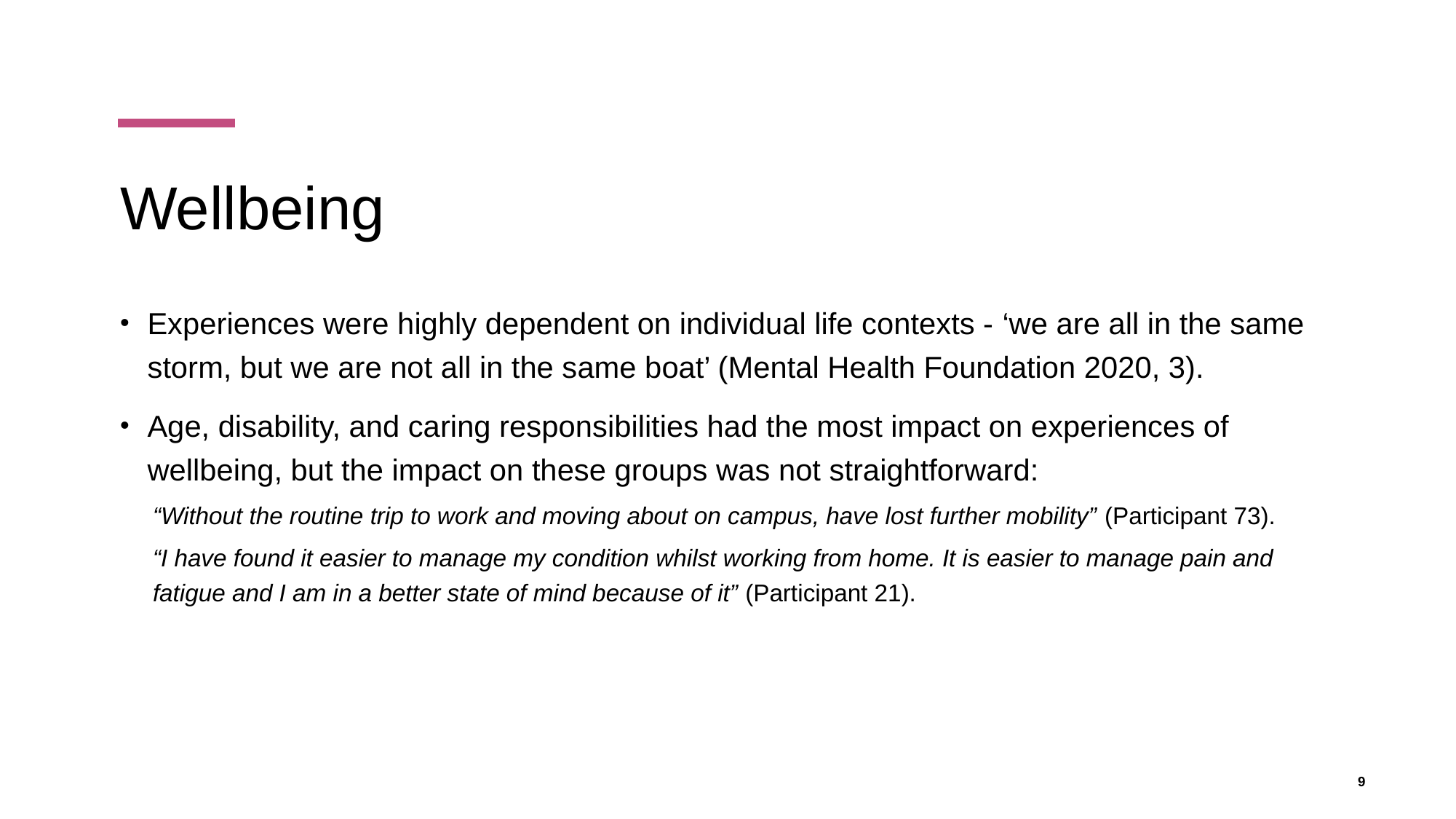

# Wellbeing
Experiences were highly dependent on individual life contexts - ‘we are all in the same storm, but we are not all in the same boat’ (Mental Health Foundation 2020, 3).
Age, disability, and caring responsibilities had the most impact on experiences of wellbeing, but the impact on these groups was not straightforward:
“Without the routine trip to work and moving about on campus, have lost further mobility” (Participant 73).
“I have found it easier to manage my condition whilst working from home. It is easier to manage pain and fatigue and I am in a better state of mind because of it” (Participant 21).

9